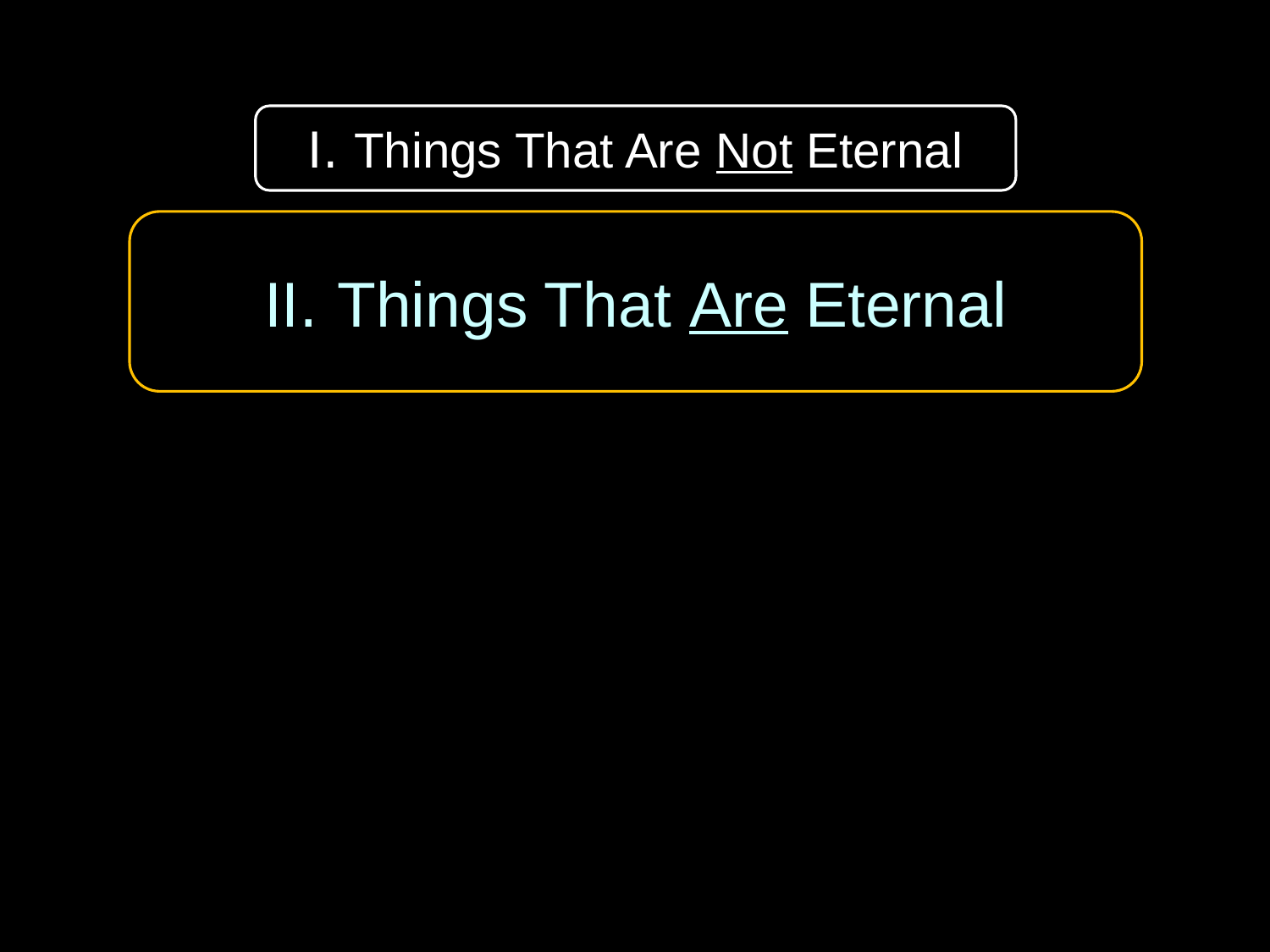

I. Things That Are Not Eternal

II. Things That Are Eternal